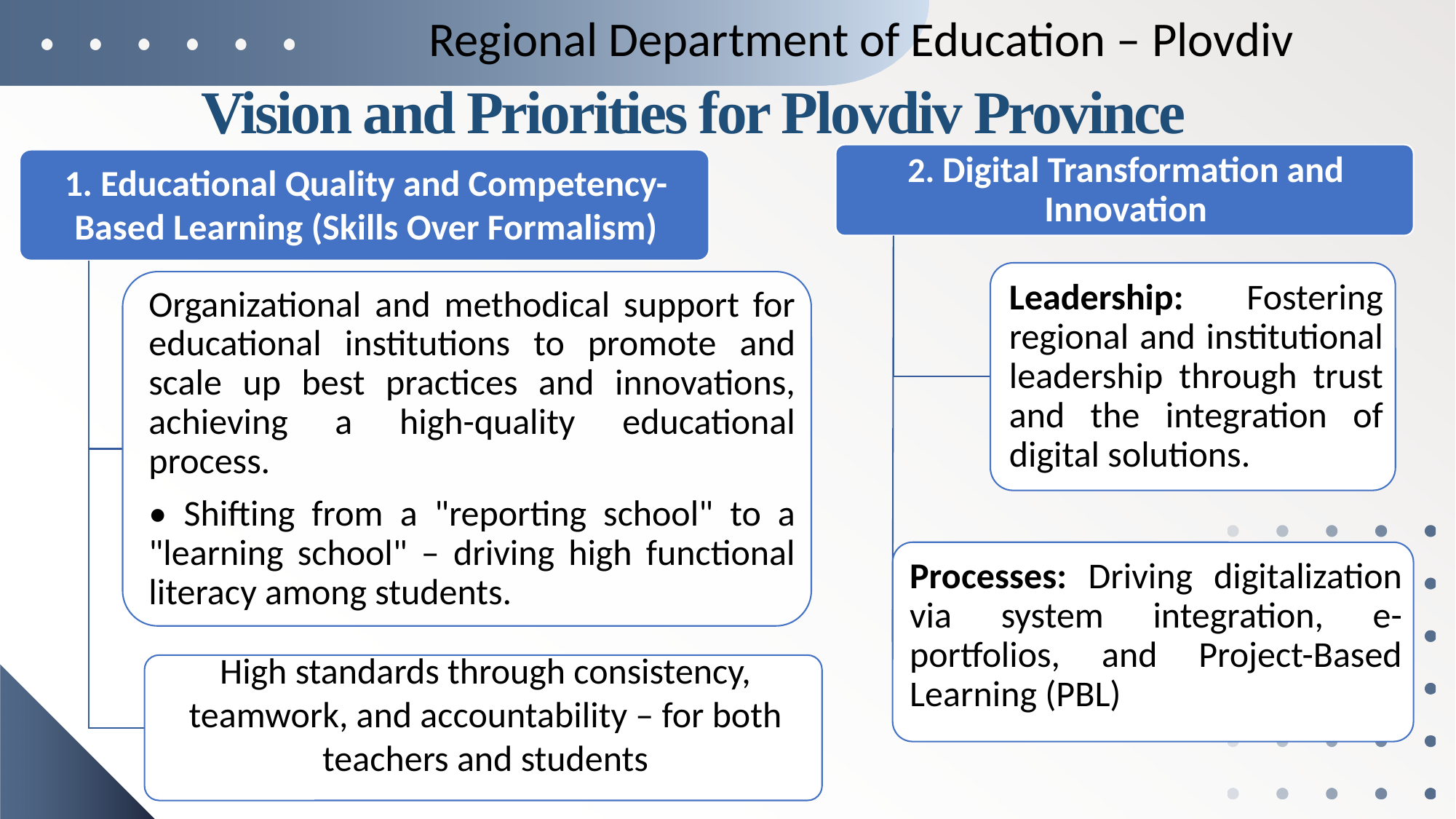

# Regional Department of Education – Plovdiv
Vision and Priorities for Plovdiv Province
1. Educational Quality and Competency-Based Learning (Skills Over Formalism)

Organizational and methodical support for educational institutions to promote and scale up best practices and innovations, achieving a high-quality educational process.
• Shifting from a "reporting school" to a "learning school" – driving high functional literacy among students.
High standards through consistency, teamwork, and accountability – for both teachers and students

2. Digital Transformation and Innovation
Leadership: Fostering regional and institutional leadership through trust and the integration of digital solutions.
Processes: Driving digitalization via system integration, e-portfolios, and Project-Based Learning (PBL)